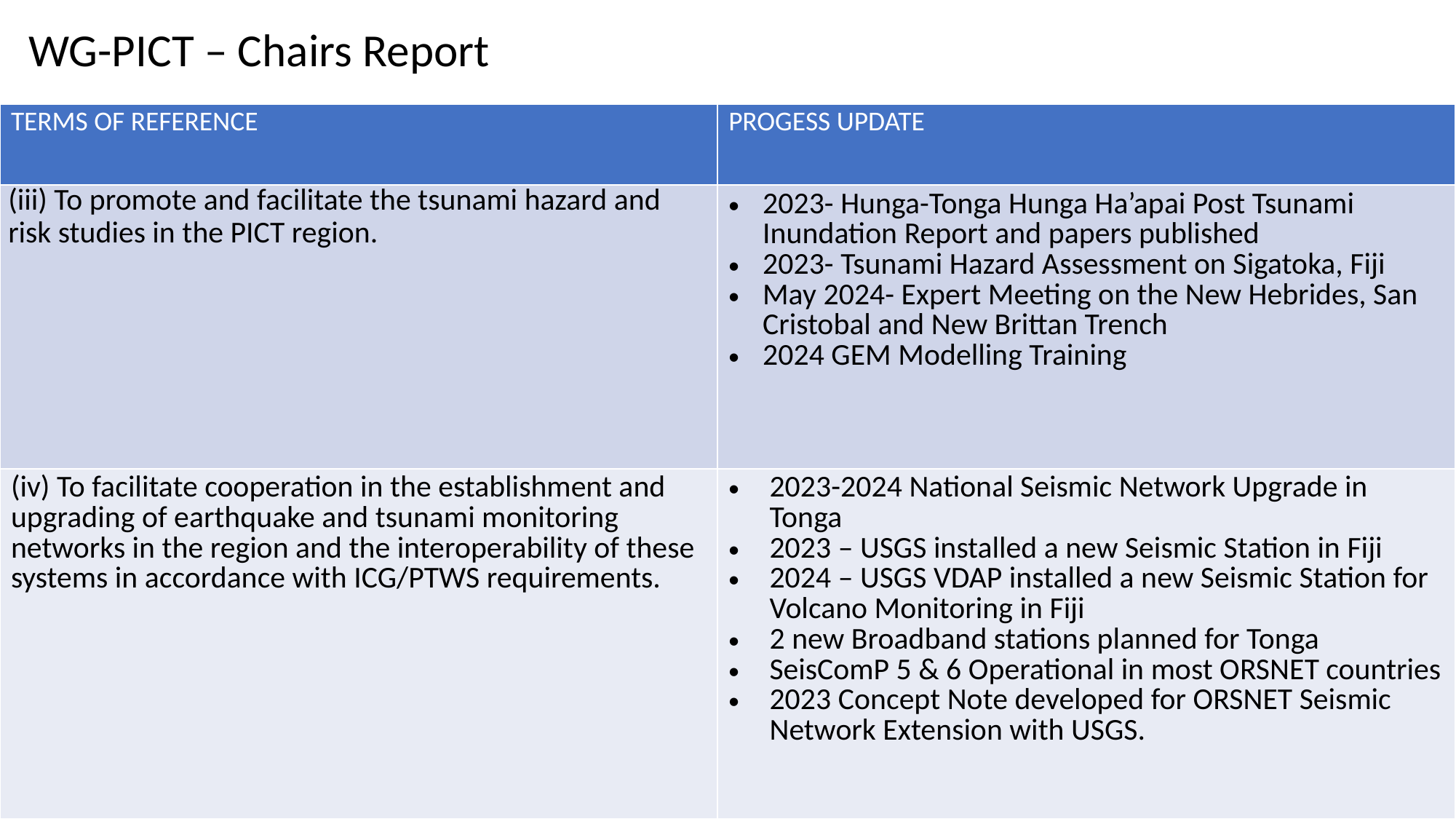

# WG-PICT – Chairs Report
| TERMS OF REFERENCE | PROGESS UPDATE |
| --- | --- |
| (iii) To promote and facilitate the tsunami hazard and risk studies in the PICT region. | 2023- Hunga-Tonga Hunga Ha’apai Post Tsunami Inundation Report and papers published 2023- Tsunami Hazard Assessment on Sigatoka, Fiji May 2024- Expert Meeting on the New Hebrides, San Cristobal and New Brittan Trench 2024 GEM Modelling Training |
| (iv) To facilitate cooperation in the establishment and upgrading of earthquake and tsunami monitoring networks in the region and the interoperability of these systems in accordance with ICG/PTWS requirements. | 2023-2024 National Seismic Network Upgrade in Tonga 2023 – USGS installed a new Seismic Station in Fiji 2024 – USGS VDAP installed a new Seismic Station for Volcano Monitoring in Fiji 2 new Broadband stations planned for Tonga SeisComP 5 & 6 Operational in most ORSNET countries 2023 Concept Note developed for ORSNET Seismic Network Extension with USGS. |